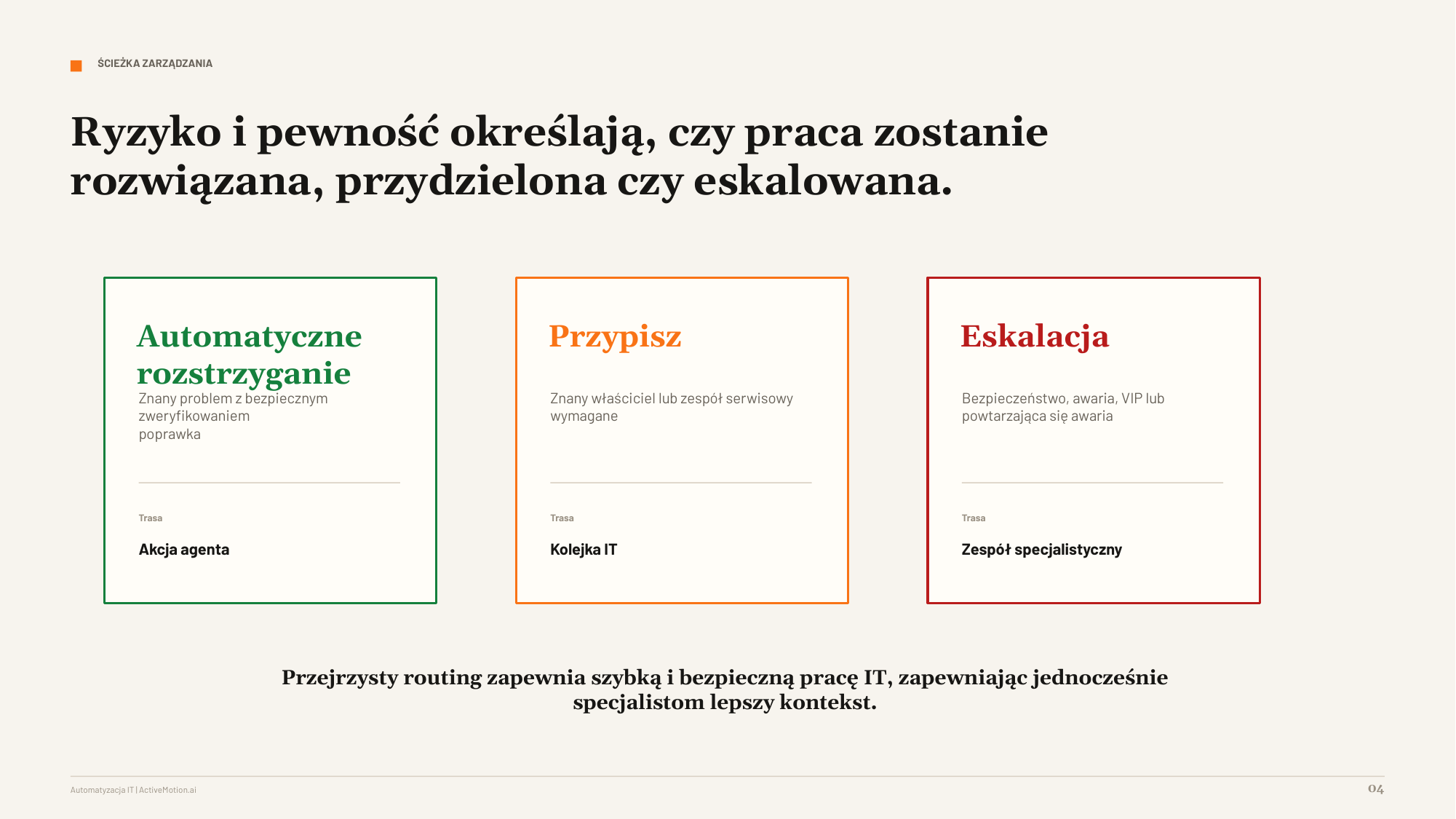

ŚCIEŻKA ZARZĄDZANIA

Ryzyko i pewność określają, czy praca zostanie rozwiązana, przydzielona czy eskalowana.

Automatyczne rozstrzyganie
Przypisz
Eskalacja
Znany problem z bezpiecznym zweryfikowaniem
poprawka
Znany właściciel lub zespół serwisowy
wymagane
Bezpieczeństwo, awaria, VIP lub
powtarzająca się awaria

Trasa
Trasa
Trasa
Akcja agenta
Kolejka IT
Zespół specjalistyczny
Przejrzysty routing zapewnia szybką i bezpieczną pracę IT, zapewniając jednocześnie specjalistom lepszy kontekst.

04
Automatyzacja IT | ActiveMotion.ai